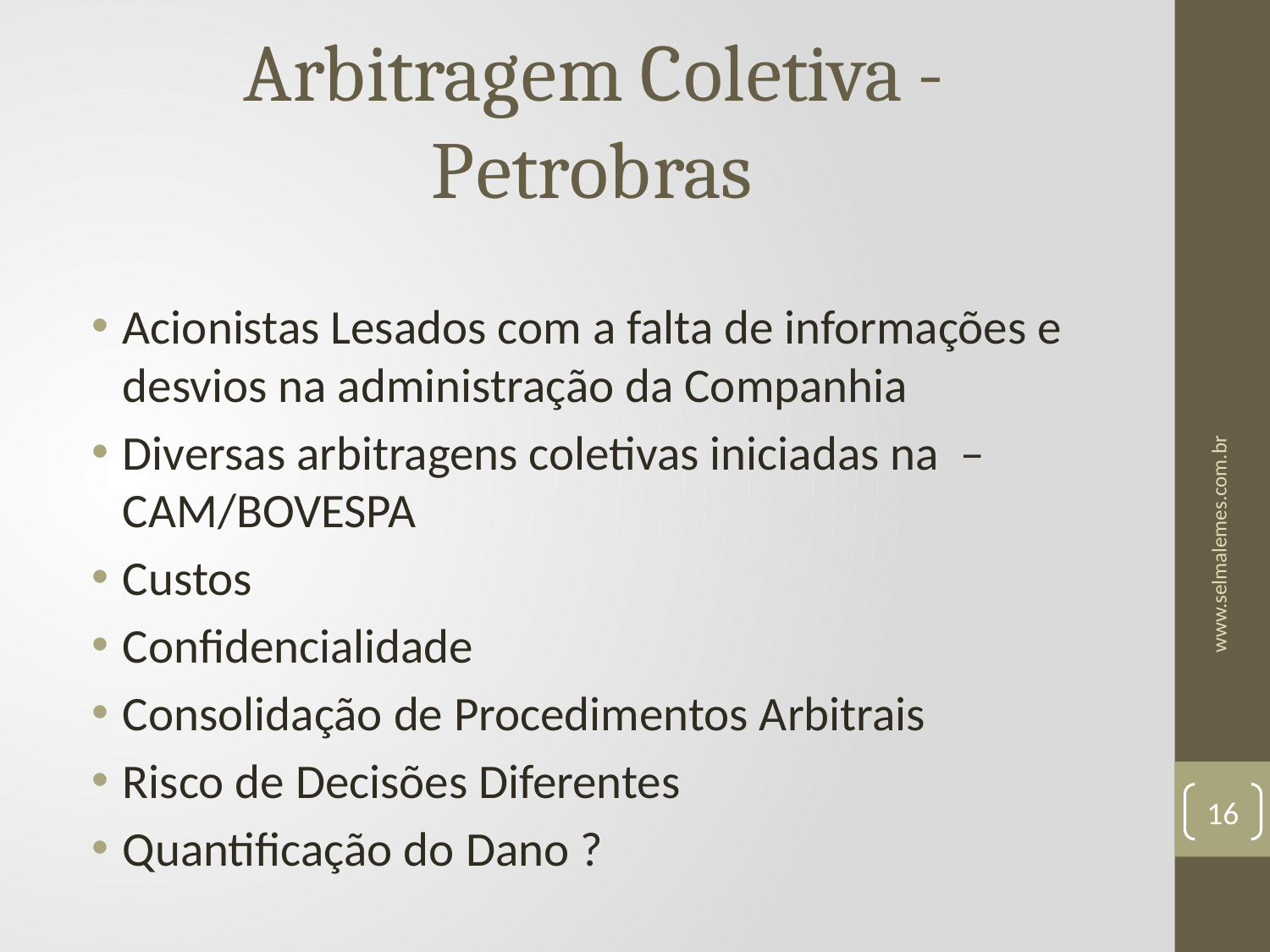

# Arbitragem Coletiva - Petrobras

Acionistas Lesados com a falta de informações e desvios na administração da Companhia
Diversas arbitragens coletivas iniciadas na  – CAM/BOVESPA
Custos
Confidencialidade
Consolidação de Procedimentos Arbitrais
Risco de Decisões Diferentes
Quantificação do Dano ?
www.selmalemes.com.br
16